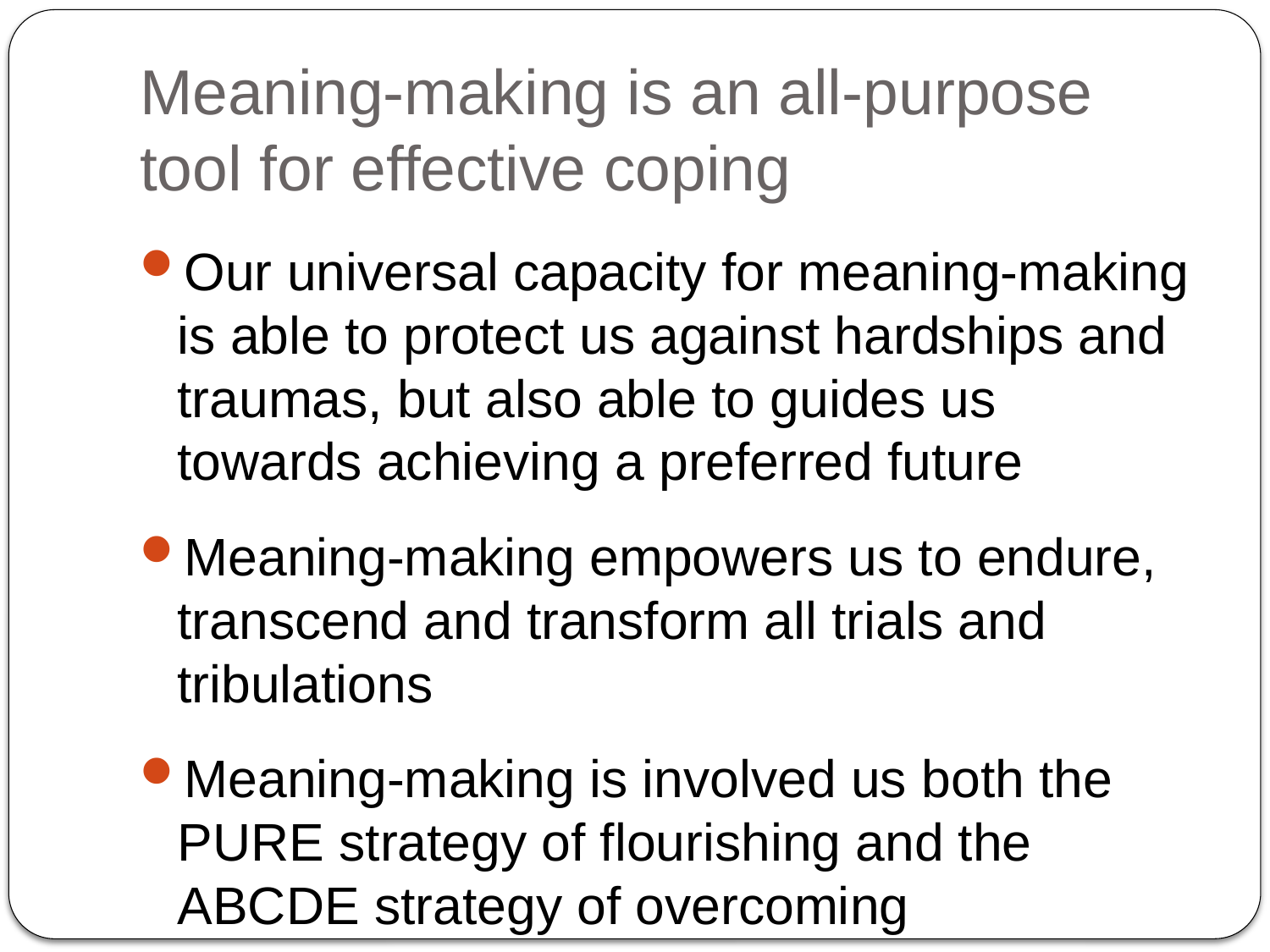

# Meaning-making is an all-purpose tool for effective coping
Our universal capacity for meaning-making is able to protect us against hardships and traumas, but also able to guides us towards achieving a preferred future
Meaning-making empowers us to endure, transcend and transform all trials and tribulations
Meaning-making is involved us both the PURE strategy of flourishing and the ABCDE strategy of overcoming